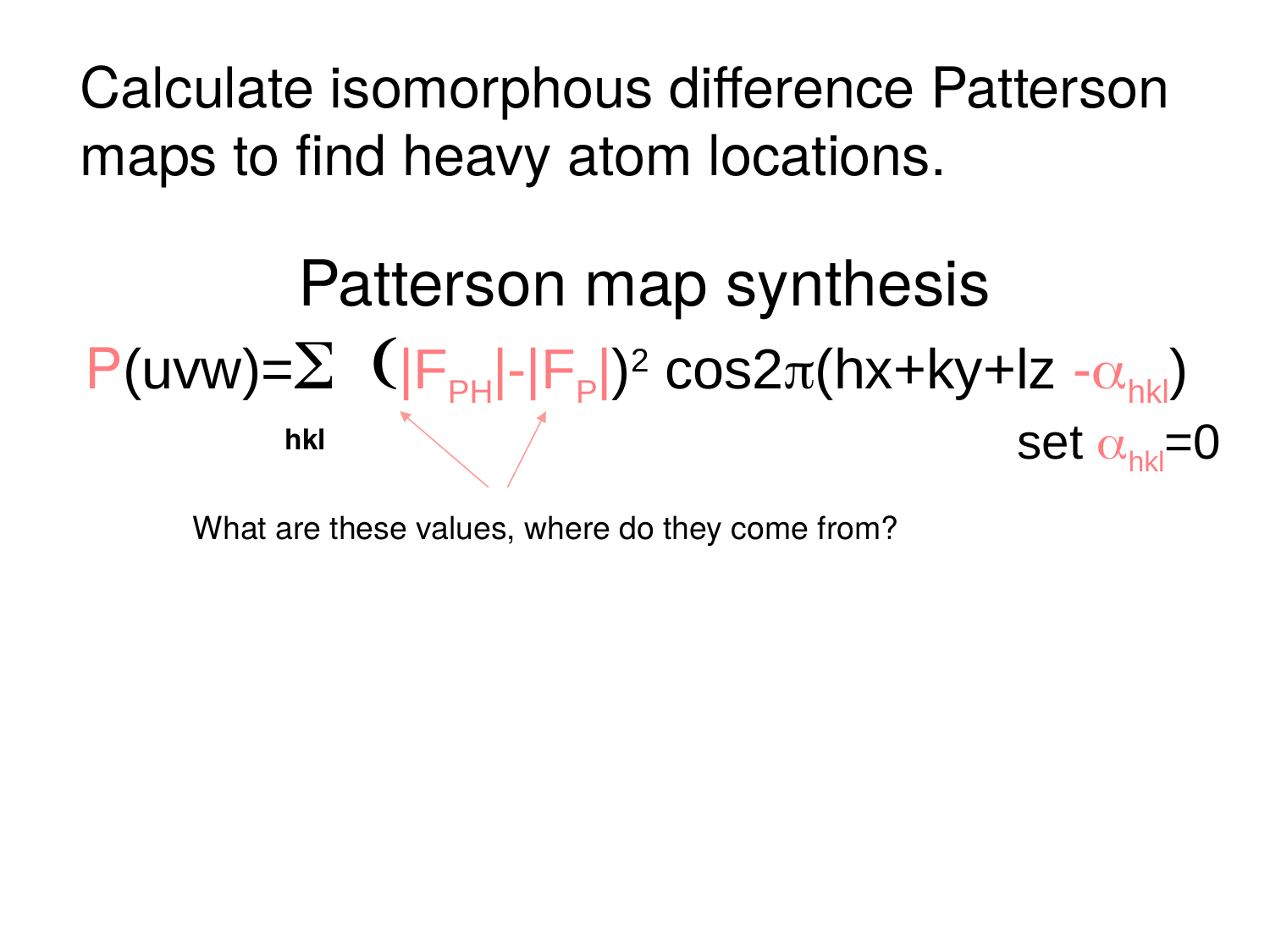

# Calculate isomorphous difference Patterson maps to find heavy atom locations.
Patterson map synthesis
P(uvw)=Σ (|FPH|-|FP|)2 cos2π(hx+ky+lz -αhkl)
                                                                     set αhkl=0

hkl
What are these values, where do they come from?